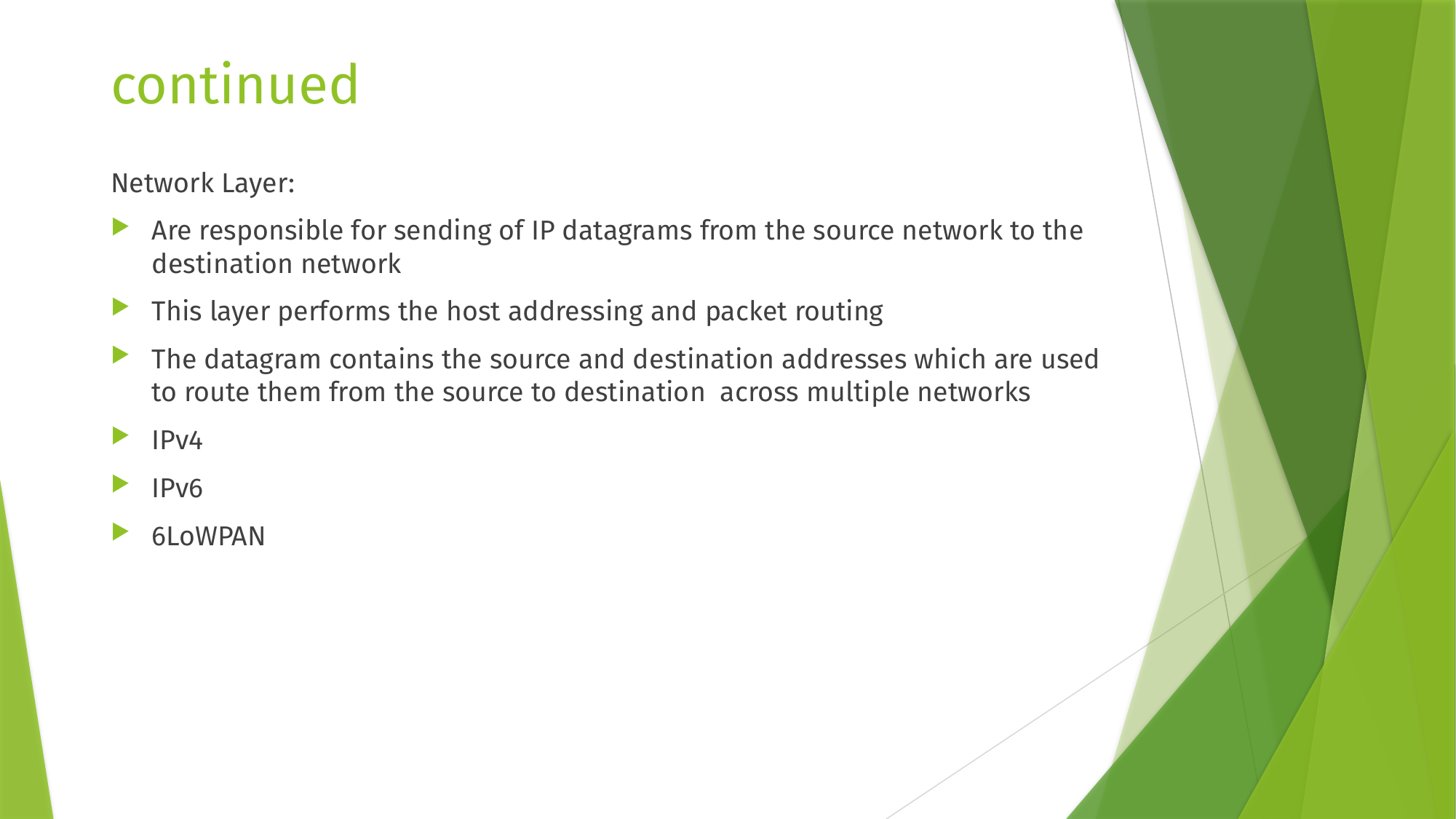

# continued
Network Layer:
Are responsible for sending of IP datagrams from the source network to the destination network
This layer performs the host addressing and packet routing
The datagram contains the source and destination addresses which are used to route them from the source to destination  across multiple networks
IPv4
IPv6
6LoWPAN